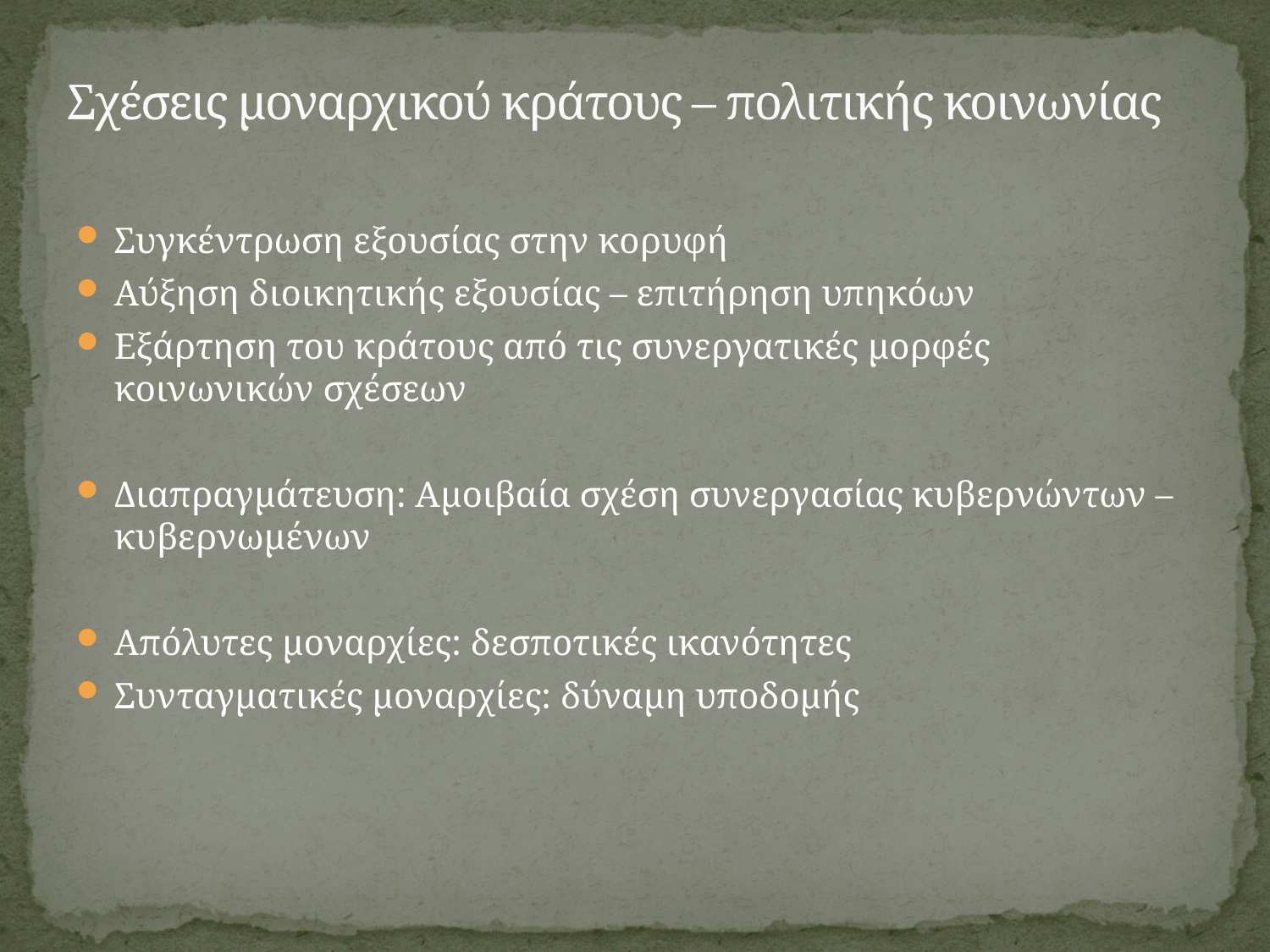

# Σχέσεις μοναρχικού κράτους – πολιτικής κοινωνίας
Συγκέντρωση εξουσίας στην κορυφή
Αύξηση διοικητικής εξουσίας – επιτήρηση υπηκόων
Εξάρτηση του κράτους από τις συνεργατικές μορφές κοινωνικών σχέσεων

Διαπραγμάτευση: Αμοιβαία σχέση συνεργασίας κυβερνώντων – κυβερνωμένων

Απόλυτες μοναρχίες: δεσποτικές ικανότητες
Συνταγματικές μοναρχίες: δύναμη υποδομής